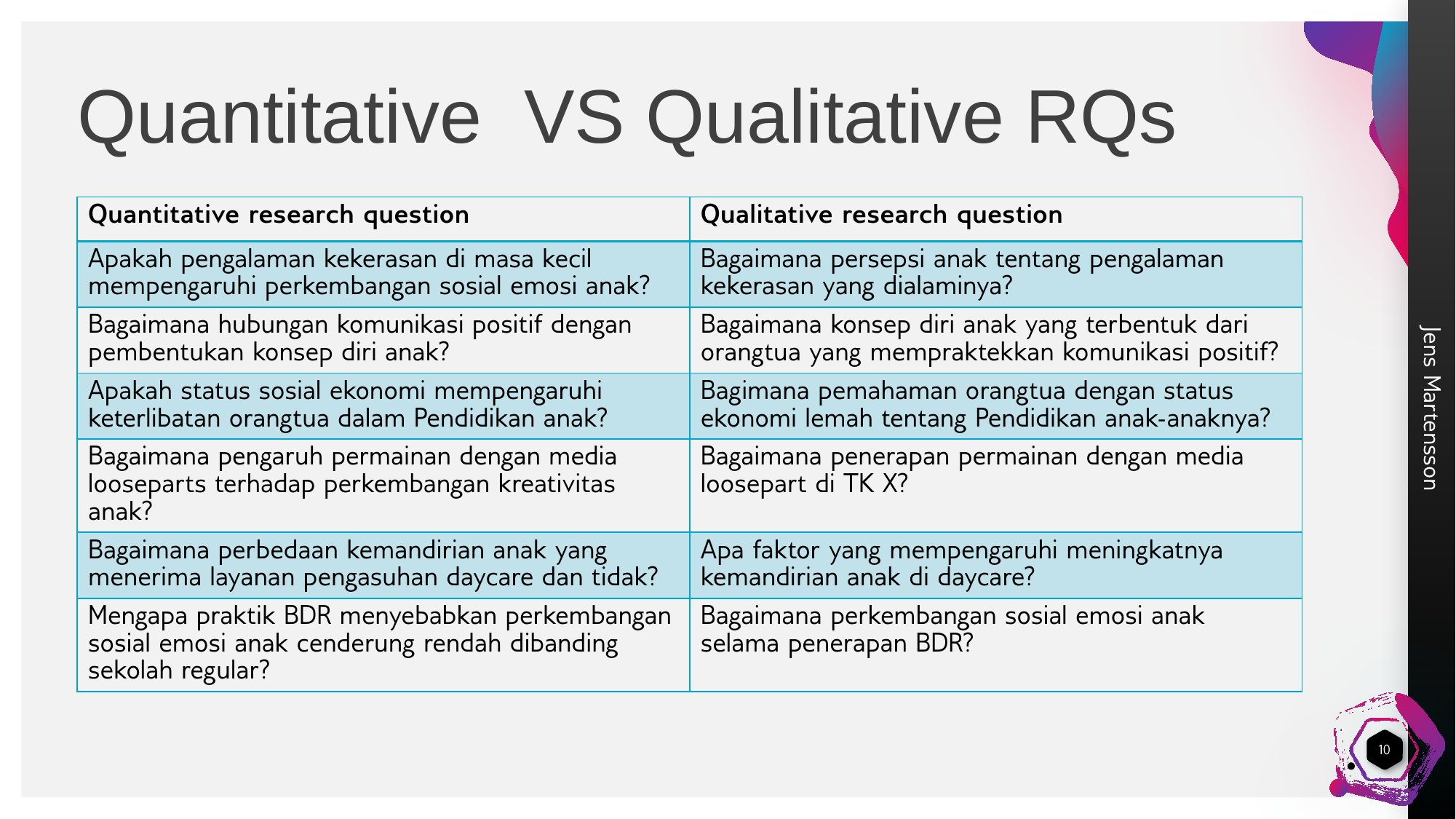

# Quantitative  VS Qualitative RQs
| Quantitative research question | Qualitative research question |
| --- | --- |
| Apakah pengalaman kekerasan di masa kecil mempengaruhi perkembangan sosial emosi anak? | Bagaimana persepsi anak tentang pengalaman kekerasan yang dialaminya? |
| Bagaimana hubungan komunikasi positif dengan pembentukan konsep diri anak? | Bagaimana konsep diri anak yang terbentuk dari orangtua yang mempraktekkan komunikasi positif? |
| Apakah status sosial ekonomi mempengaruhi keterlibatan orangtua dalam Pendidikan anak? | Bagimana pemahaman orangtua dengan status ekonomi lemah tentang Pendidikan anak-anaknya? |
| Bagaimana pengaruh permainan dengan media looseparts terhadap perkembangan kreativitas anak? | Bagaimana penerapan permainan dengan media loosepart di TK X? |
| Bagaimana perbedaan kemandirian anak yang menerima layanan pengasuhan daycare dan tidak? | Apa faktor yang mempengaruhi meningkatnya kemandirian anak di daycare? |
| Mengapa praktik BDR menyebabkan perkembangan sosial emosi anak cenderung rendah dibanding sekolah regular? | Bagaimana perkembangan sosial emosi anak selama penerapan BDR? |
10